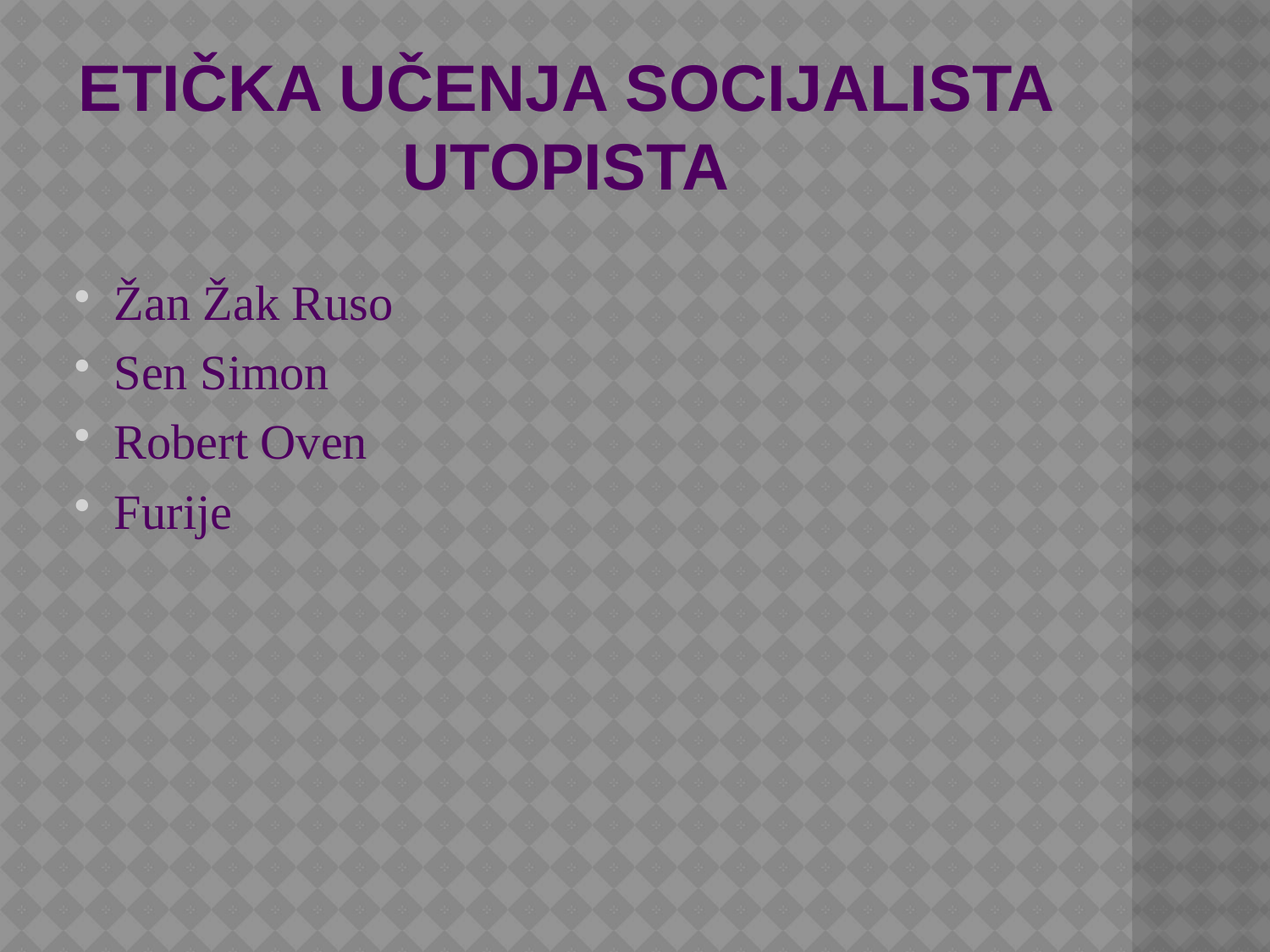

# Etička učenja socijalista utopista
Žan Žak Ruso
Sen Simon
Robert Oven
Furije